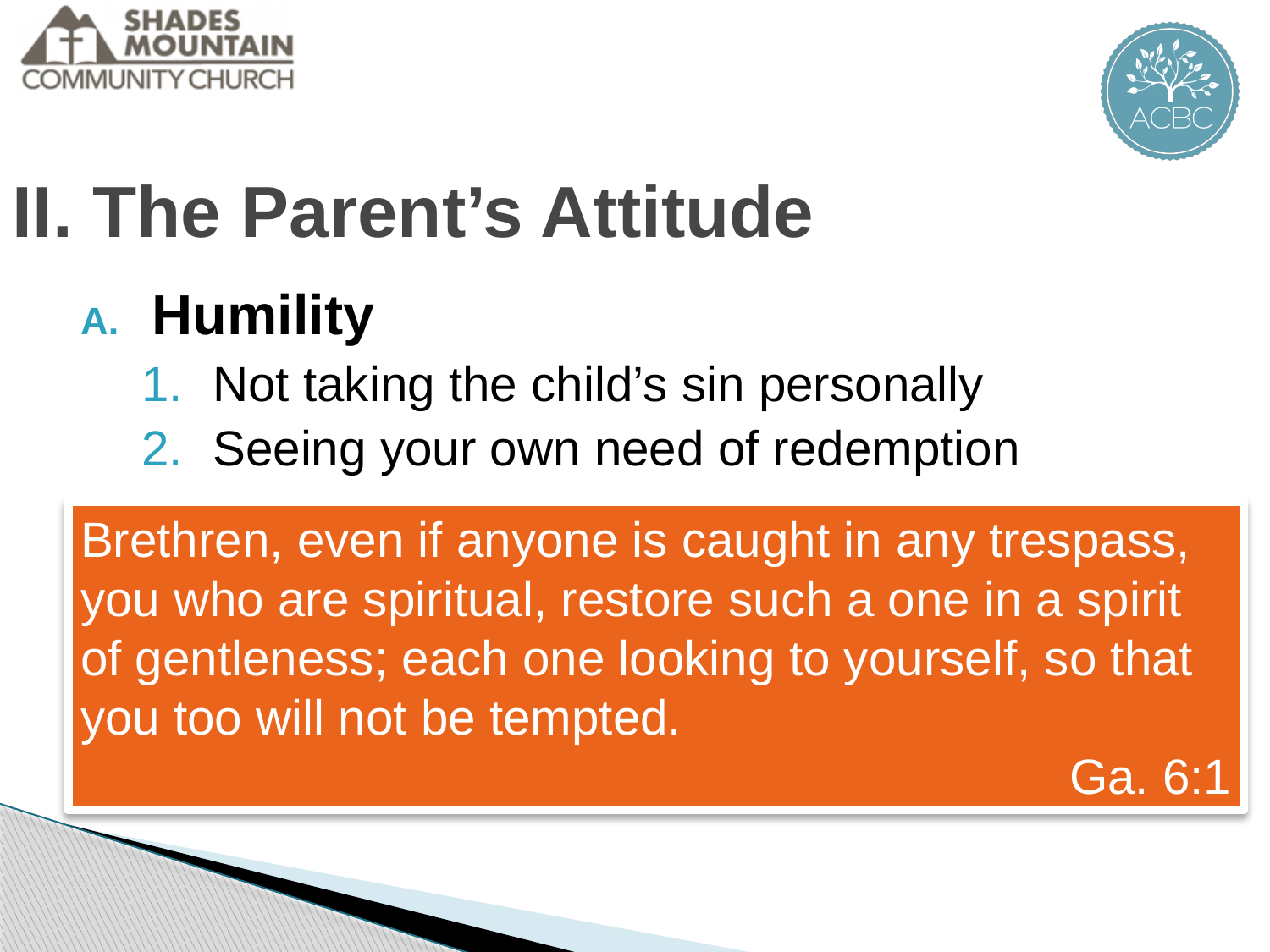

II. The Parent’s Attitude
Humility
Not taking the child’s sin personally
Seeing your own need of redemption
Brethren, even if anyone is caught in any trespass, you who are spiritual, restore such a one in a spirit of gentleness; each one looking to yourself, so that you too will not be tempted.
Ga. 6:1